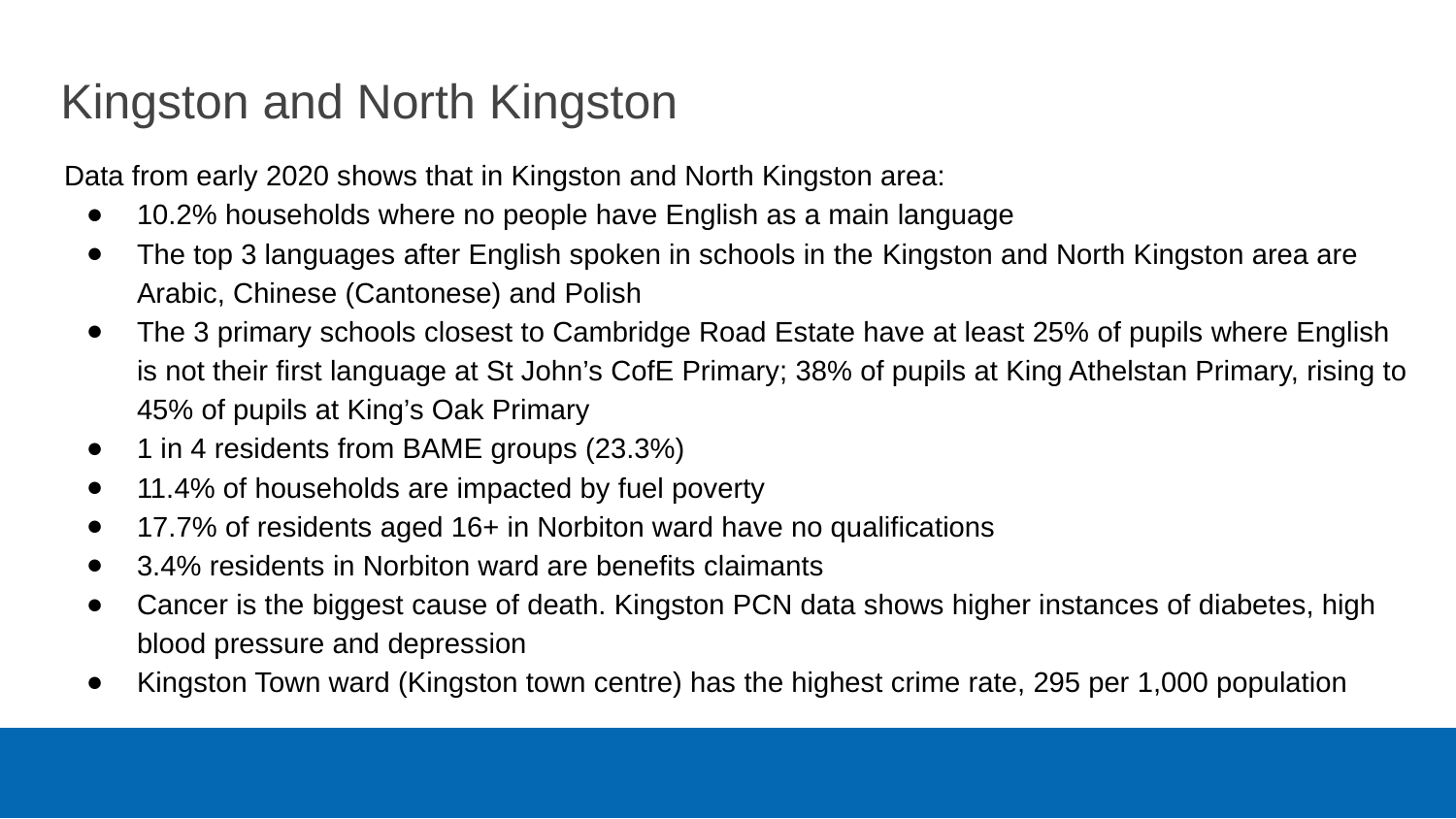

# Kingston and North Kingston
Data from early 2020 shows that in Kingston and North Kingston area:
10.2% households where no people have English as a main language
The top 3 languages after English spoken in schools in the Kingston and North Kingston area are Arabic, Chinese (Cantonese) and Polish
The 3 primary schools closest to Cambridge Road Estate have at least 25% of pupils where English is not their first language at St John’s CofE Primary; 38% of pupils at King Athelstan Primary, rising to 45% of pupils at King’s Oak Primary
1 in 4 residents from BAME groups (23.3%)
11.4% of households are impacted by fuel poverty
17.7% of residents aged 16+ in Norbiton ward have no qualifications
3.4% residents in Norbiton ward are benefits claimants
Cancer is the biggest cause of death. Kingston PCN data shows higher instances of diabetes, high blood pressure and depression
Kingston Town ward (Kingston town centre) has the highest crime rate, 295 per 1,000 population